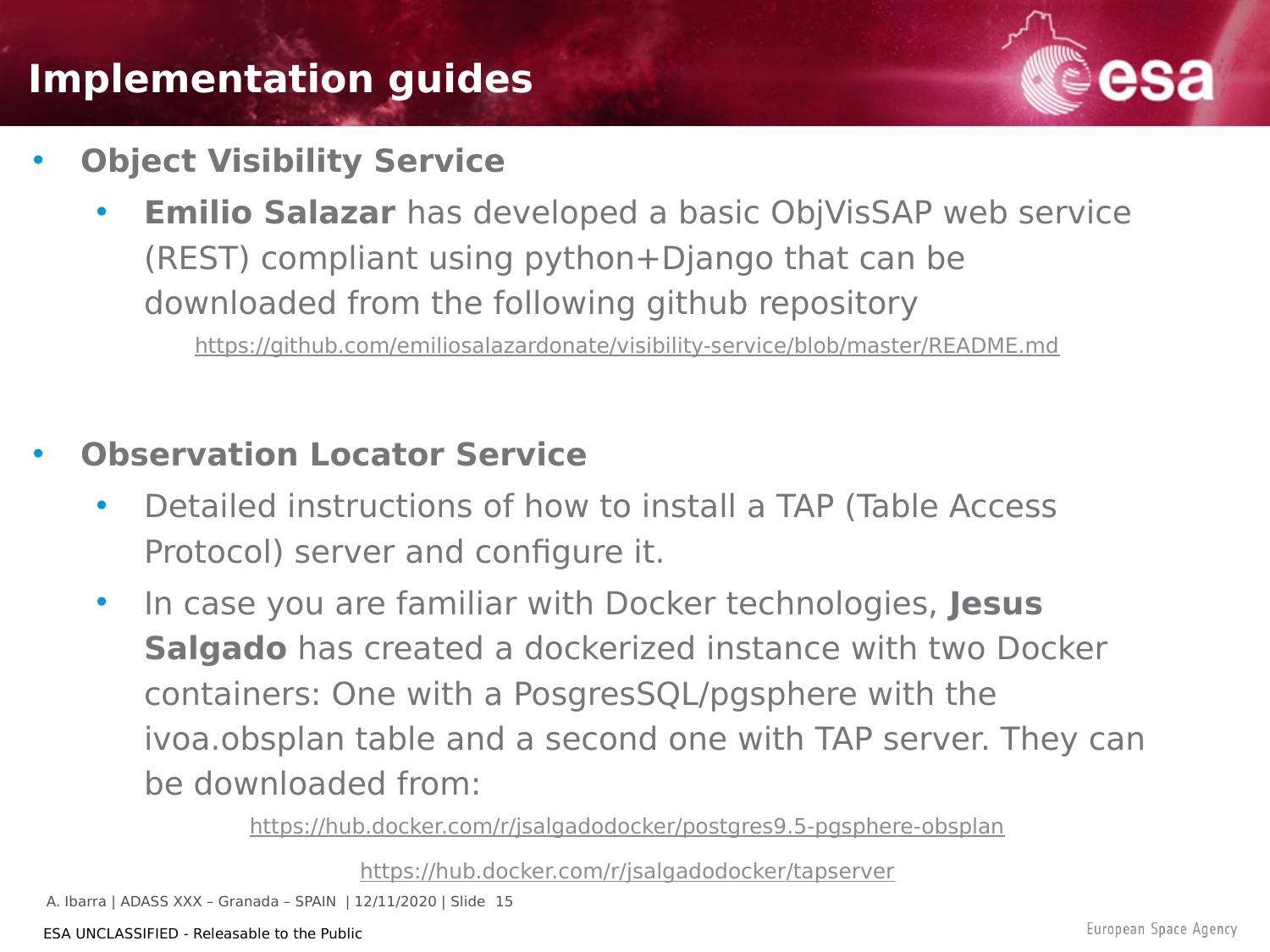

# Implementation guides
Object Visibility Service
Emilio Salazar has developed a basic ObjVisSAP web service (REST) compliant using python+Django that can be downloaded from the following github repository
https://github.com/emiliosalazardonate/visibility-service/blob/master/README.md

Observation Locator Service
Detailed instructions of how to install a TAP (Table Access Protocol) server and configure it.
In case you are familiar with Docker technologies, Jesus Salgado has created a dockerized instance with two Docker containers: One with a PosgresSQL/pgsphere with the ivoa.obsplan table and a second one with TAP server. They can be downloaded from:
https://hub.docker.com/r/jsalgadodocker/postgres9.5-pgsphere-obsplan
https://hub.docker.com/r/jsalgadodocker/tapserver﻿